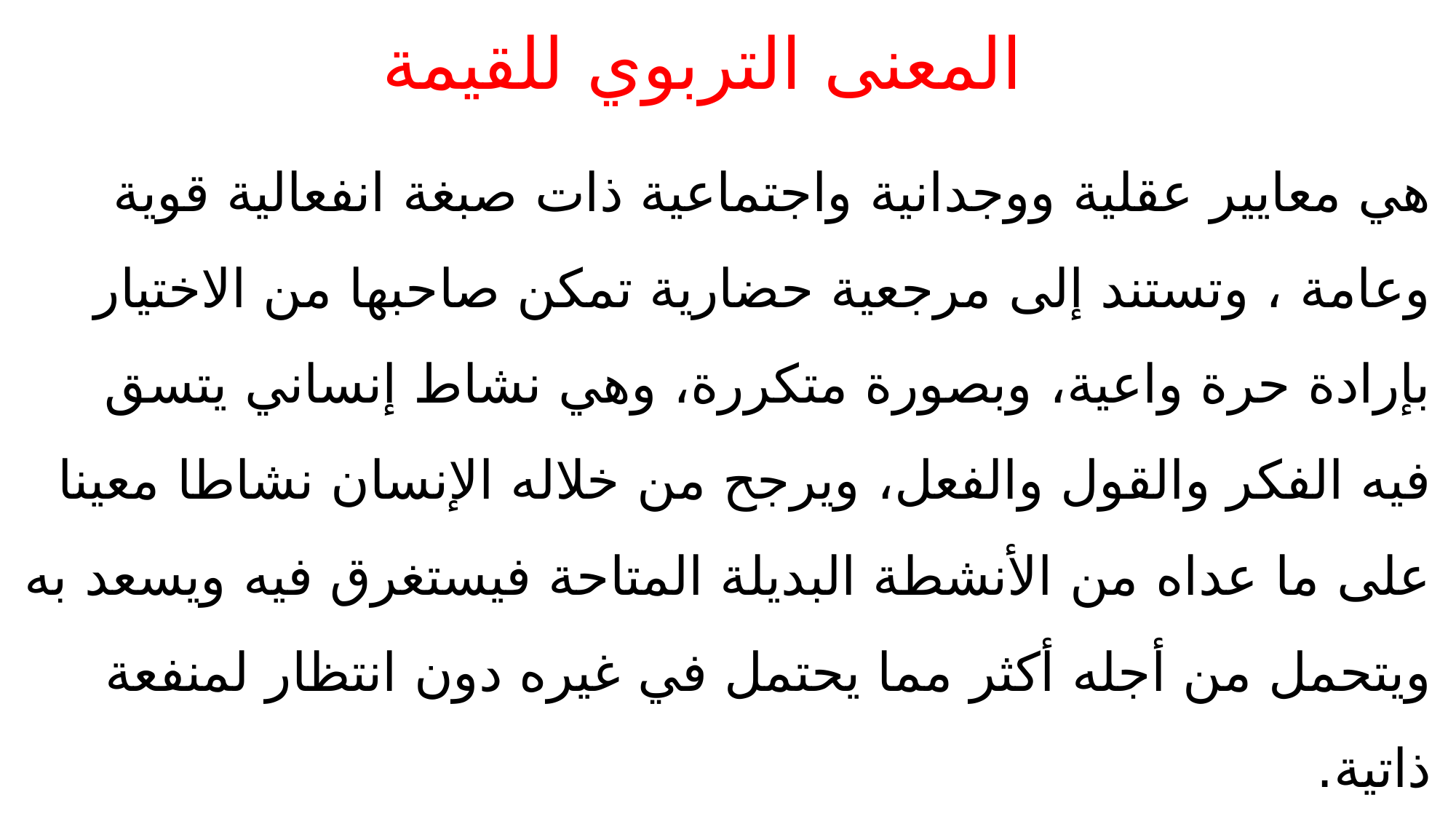

# المعنى التربوي للقيمة
هي معايير عقلية ووجدانية واجتماعية ذات صبغة انفعالية قوية وعامة ، وتستند إلى مرجعية حضارية تمكن صاحبها من الاختيار بإرادة حرة واعية، وبصورة متكررة، وهي نشاط إنساني يتسق فيه الفكر والقول والفعل، ويرجح من خلاله الإنسان نشاطا معينا على ما عداه من الأنشطة البديلة المتاحة فيستغرق فيه ويسعد به ويتحمل من أجله أكثر مما يحتمل في غيره دون انتظار لمنفعة ذاتية.